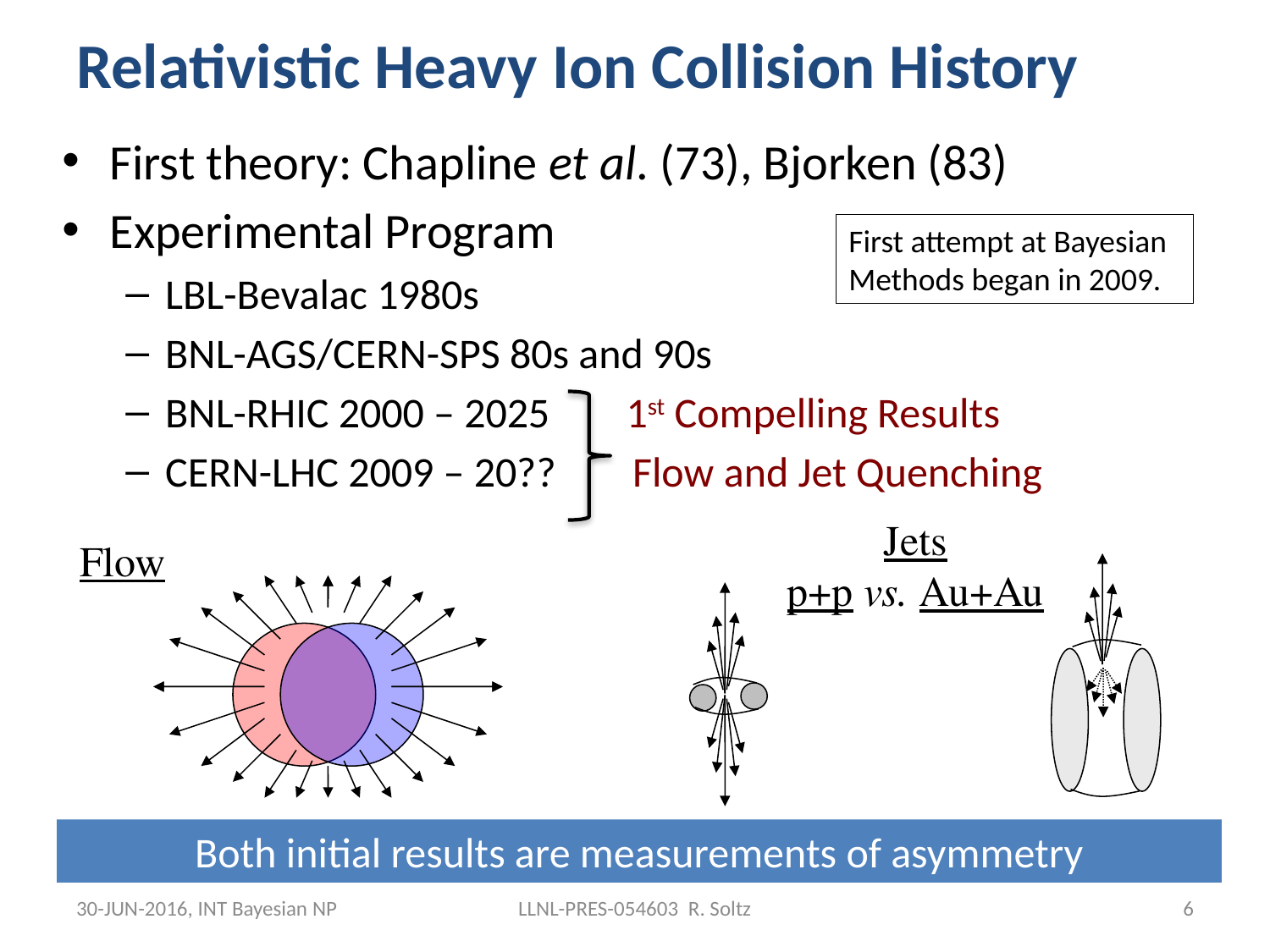

# Relativistic Heavy Ion Collision History
First theory: Chapline et al. (73), Bjorken (83)
Experimental Program
LBL-Bevalac 1980s
BNL-AGS/CERN-SPS 80s and 90s
BNL-RHIC 2000 – 2025        1st Compelling Results
CERN-LHC 2009 – 20??        Flow and Jet Quenching
First attempt at Bayesian Methods began in 2009.

Jets
p+p vs. Au+Au
Flow

Both initial results are measurements of asymmetry
30-JUN-2016, INT Bayesian NP
LLNL-PRES-054603  R. Soltz
6